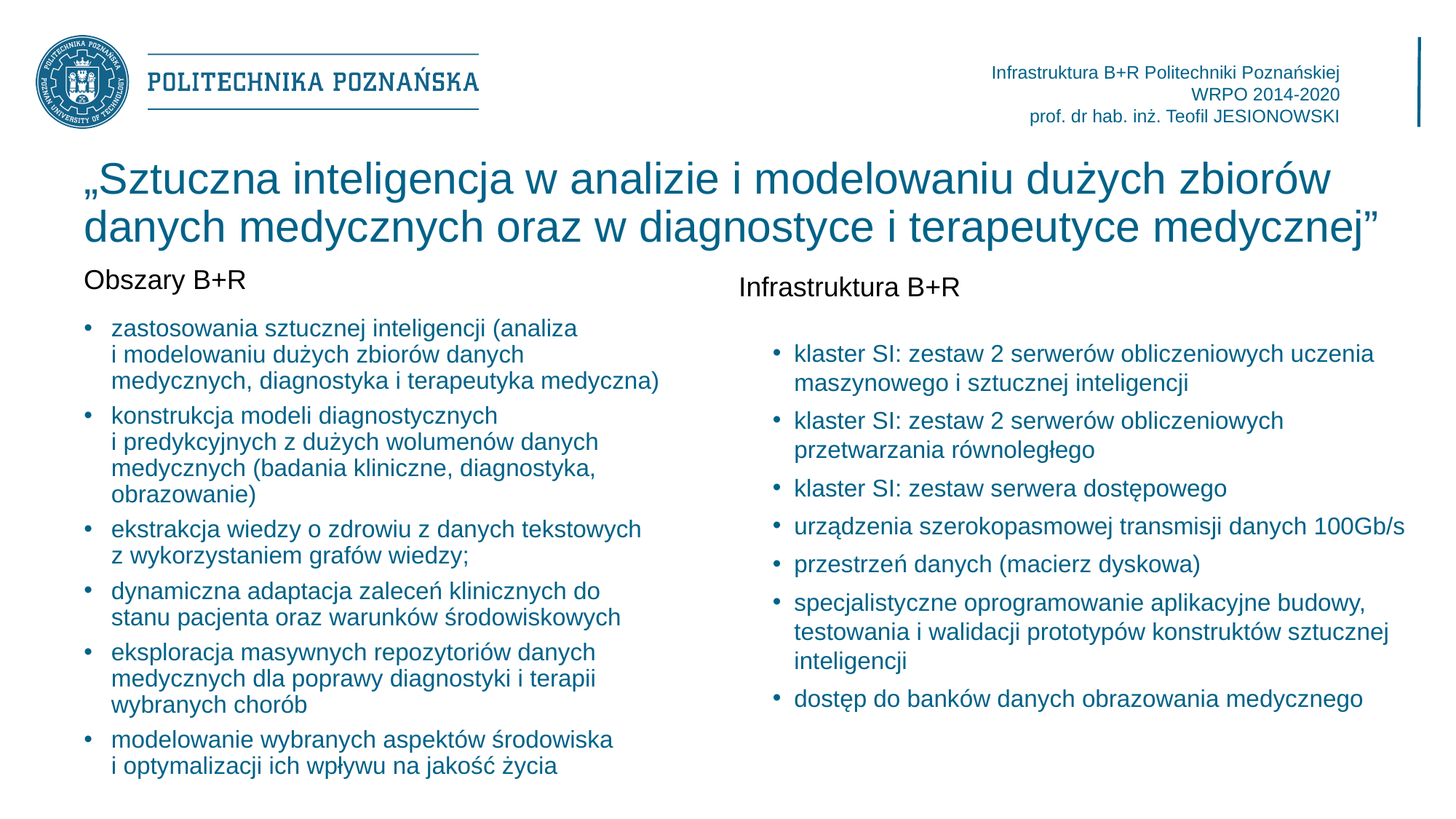

# „Sztuczna inteligencja w analizie i modelowaniu dużych zbiorów danych medycznych oraz w diagnostyce i terapeutyce medycznej”
Obszary B+R
Infrastruktura B+R
zastosowania sztucznej inteligencji (analiza
i modelowaniu dużych zbiorów danych medycznych, diagnostyka i terapeutyka medyczna)
konstrukcja modeli diagnostycznych
i predykcyjnych z dużych wolumenów danych medycznych (badania kliniczne, diagnostyka, obrazowanie)
ekstrakcja wiedzy o zdrowiu z danych tekstowych
z wykorzystaniem grafów wiedzy;
dynamiczna adaptacja zaleceń klinicznych do stanu pacjenta oraz warunków środowiskowych
eksploracja masywnych repozytoriów danych medycznych dla poprawy diagnostyki i terapii wybranych chorób
modelowanie wybranych aspektów środowiska
i optymalizacji ich wpływu na jakość życia
klaster SI: zestaw 2 serwerów obliczeniowych uczenia maszynowego i sztucznej inteligencji
klaster SI: zestaw 2 serwerów obliczeniowych przetwarzania równoległego
klaster SI: zestaw serwera dostępowego
urządzenia szerokopasmowej transmisji danych 100Gb/s
przestrzeń danych (macierz dyskowa)
specjalistyczne oprogramowanie aplikacyjne budowy, testowania i walidacji prototypów konstruktów sztucznej inteligencji
dostęp do banków danych obrazowania medycznego